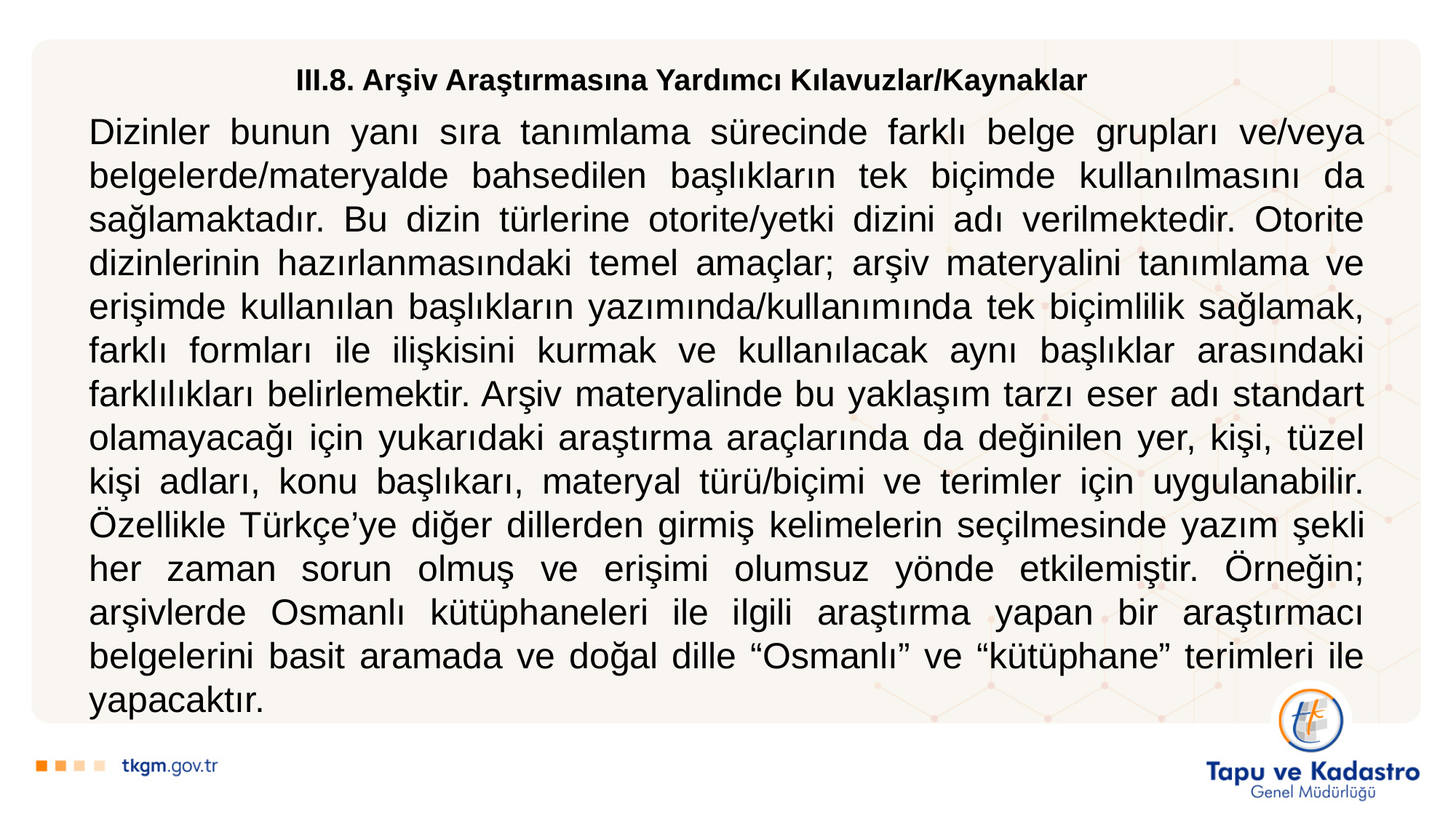

III.8. Arşiv Araştırmasına Yardımcı Kılavuzlar/Kaynaklar
Dizinler bunun yanı sıra tanımlama sürecinde farklı belge grupları ve/veya belgelerde/materyalde bahsedilen başlıkların tek biçimde kullanılmasını da sağlamaktadır. Bu dizin türlerine otorite/yetki dizini adı verilmektedir. Otorite dizinlerinin hazırlanmasındaki temel amaçlar; arşiv materyalini tanımlama ve erişimde kullanılan başlıkların yazımında/kullanımında tek biçimlilik sağlamak, farklı formları ile ilişkisini kurmak ve kullanılacak aynı başlıklar arasındaki farklılıkları belirlemektir. Arşiv materyalinde bu yaklaşım tarzı eser adı standart olamayacağı için yukarıdaki araştırma araçlarında da değinilen yer, kişi, tüzel kişi adları, konu başlıkarı, materyal türü/biçimi ve terimler için uygulanabilir. Özellikle Türkçe’ye diğer dillerden girmiş kelimelerin seçilmesinde yazım şekli her zaman sorun olmuş ve erişimi olumsuz yönde etkilemiştir. Örneğin; arşivlerde Osmanlı kütüphaneleri ile ilgili araştırma yapan bir araştırmacı belgelerini basit aramada ve doğal dille “Osmanlı” ve “kütüphane” terimleri ile yapacaktır.